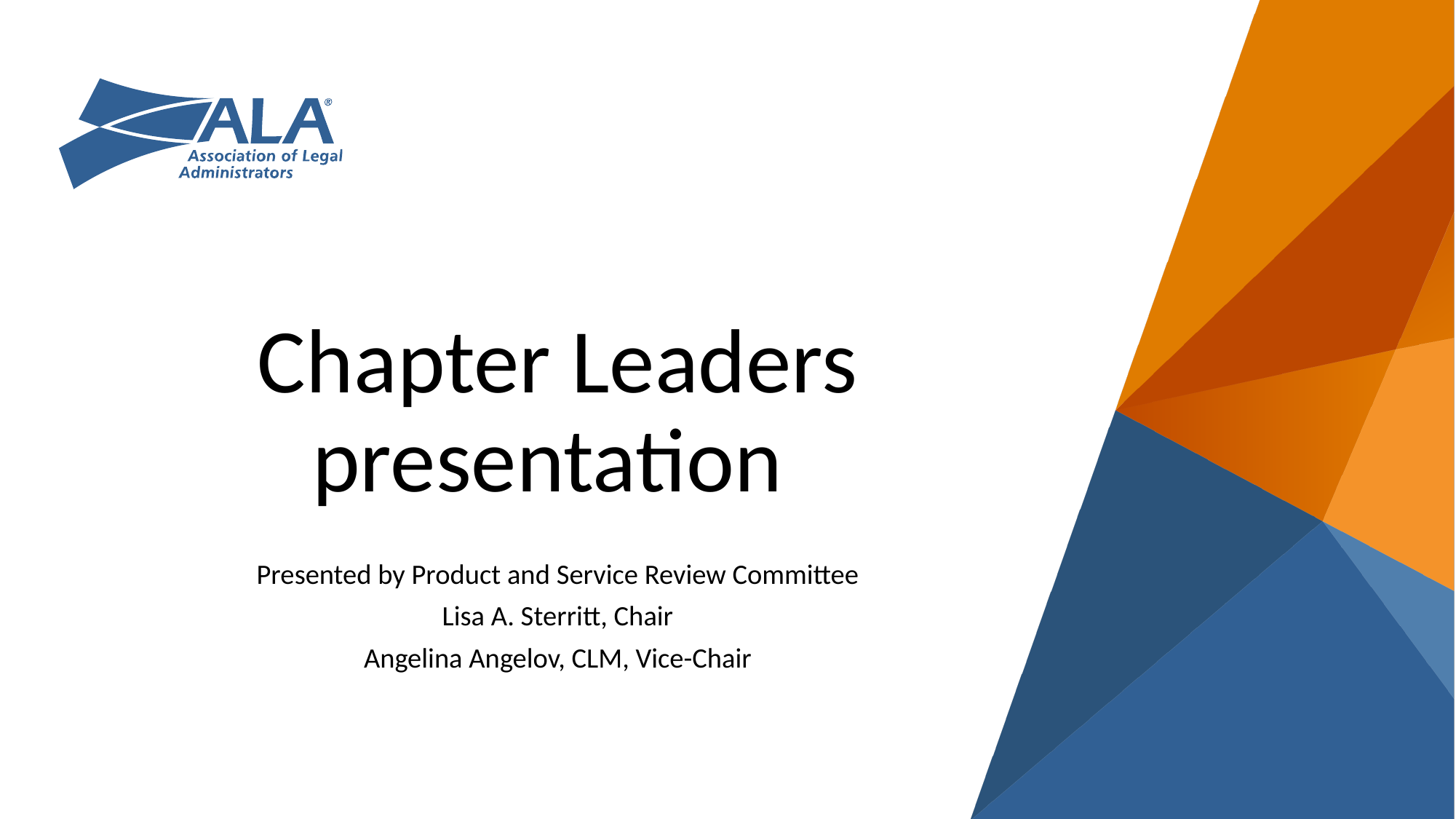

# Chapter Leaders presentation
Presented by Product and Service Review Committee
Lisa A. Sterritt, Chair
Angelina Angelov, CLM, Vice-Chair